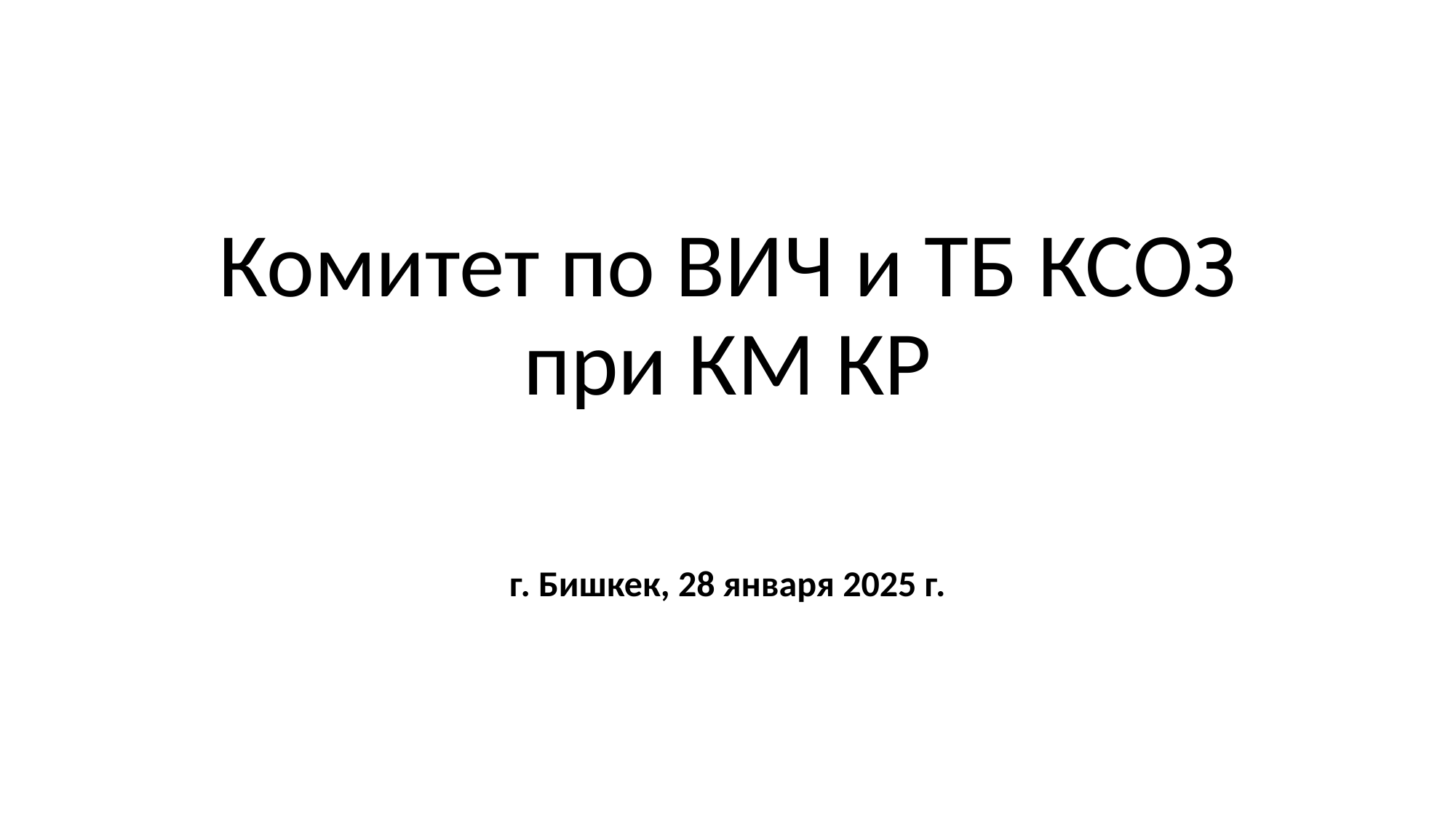

# Комитет по ВИЧ и ТБ КСОЗ при КМ КР
г. Бишкек, 28 января 2025 г.